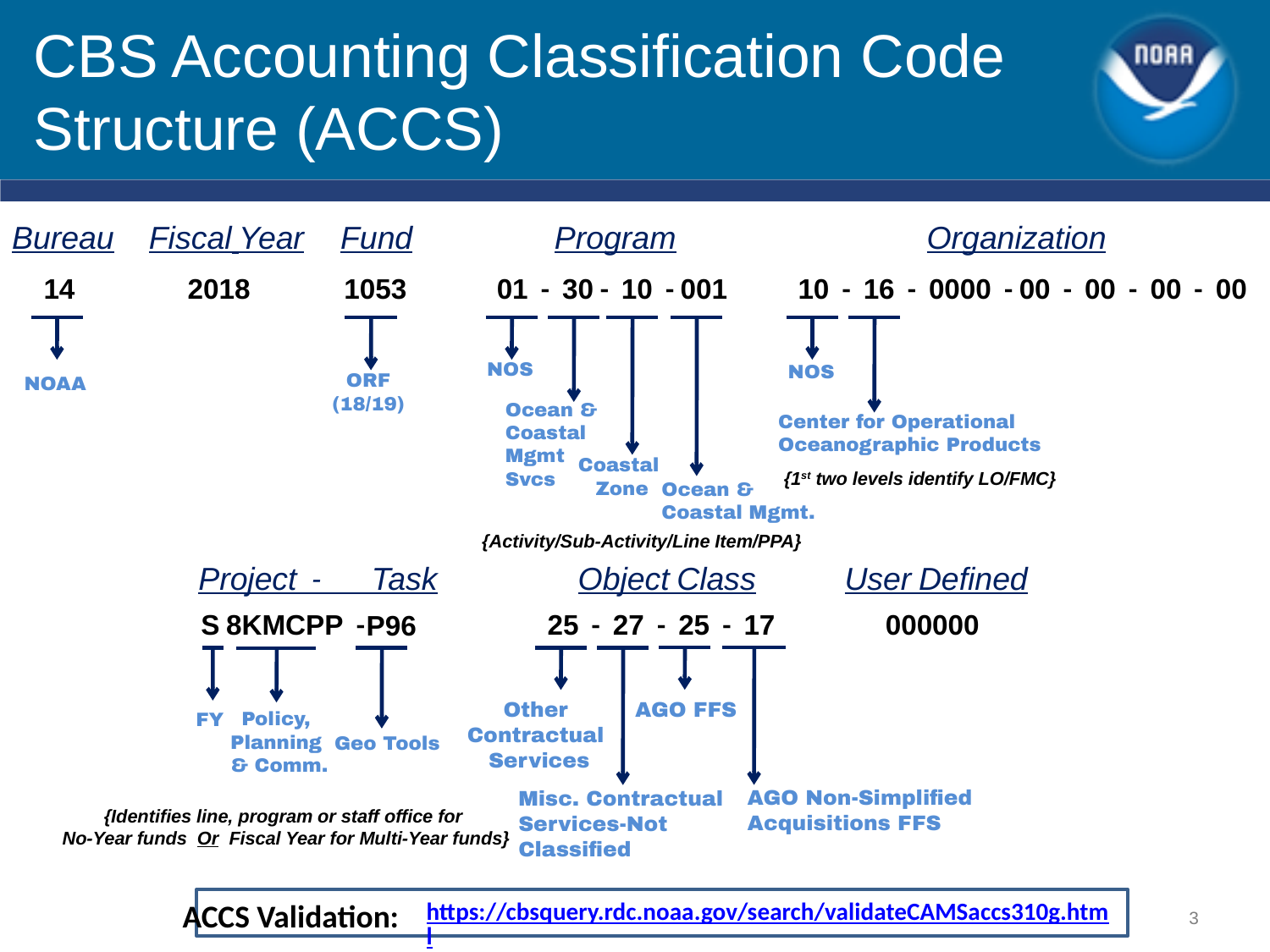

# CBS Accounting Classification Code Structure (ACCS)
Bureau
Fiscal Year
Fund
Program
Organization
14
2018
1053
01  -  30 -  10  - 001
10  -  16  -  0000  - 00  -  00  -  00  -  00
NOS
NOS
ORF
(18/19)
NOAA
Ocean &
Coastal
Mgmt
Svcs
Center for Operational
Oceanographic Products
Coastal
Zone
{1st two levels identify LO/FMC}
Ocean & Coastal Mgmt.
{Activity/Sub-Activity/Line Item/PPA}
Project  -       Task
Object Class
User Defined
S 8KMCPP  -
25  -  27  -  25  -  17
000000
 P96
AGO FFS
Other
Contractual
Services
Policy,
Planning
& Comm.
FY
Geo Tools
AGO Non-Simplified Acquisitions FFS
Misc. Contractual
Services-Not
Classified
{Identifies line, program or staff office for
No-Year funds  Or  Fiscal Year for Multi-Year funds}

ACCS Validation:
https://cbsquery.rdc.noaa.gov/search/validateCAMSaccs310g.html